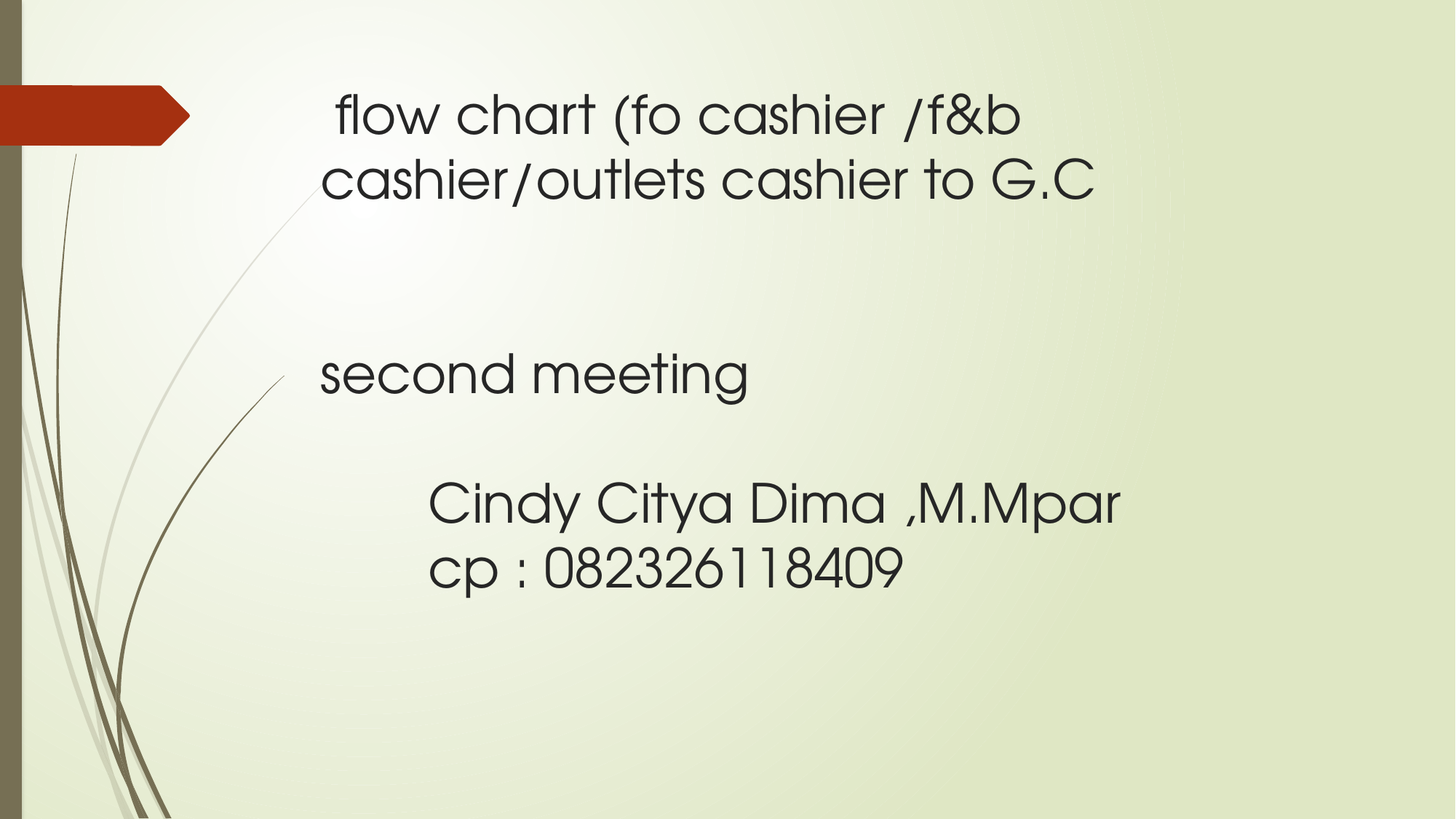

# flow chart (fo cashier /f&b cashier/outlets cashier to G.C second meeting Cindy Citya Dima ,M.Mpar cp : 082326118409